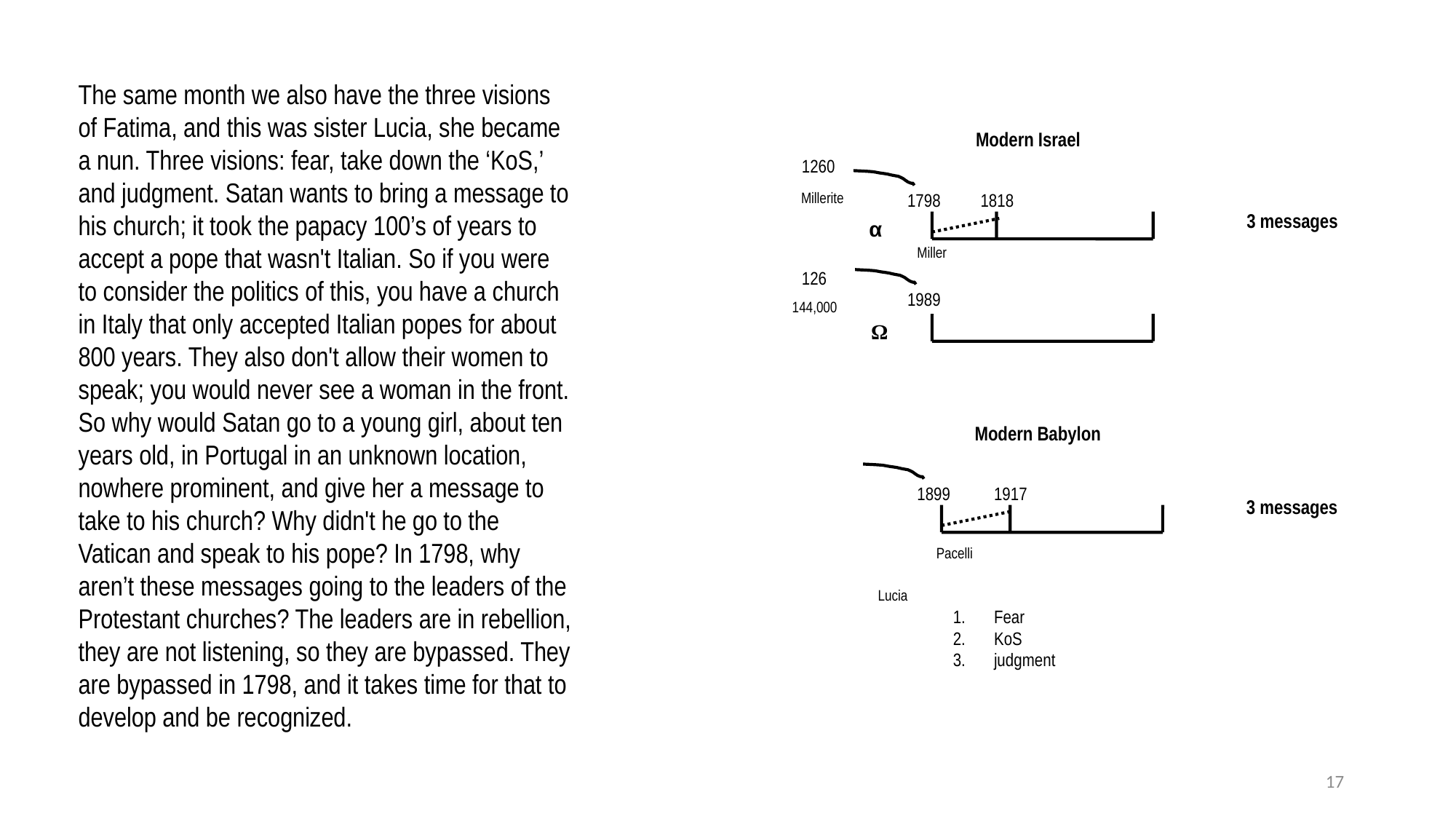

The same month we also have the three visions of Fatima, and this was sister Lucia, she became a nun. Three visions: fear, take down the ‘KoS,’ and judgment. Satan wants to bring a message to his church; it took the papacy 100’s of years to accept a pope that wasn't Italian. So if you were to consider the politics of this, you have a church in Italy that only accepted Italian popes for about 800 years. They also don't allow their women to speak; you would never see a woman in the front. So why would Satan go to a young girl, about ten years old, in Portugal in an unknown location, nowhere prominent, and give her a message to take to his church? Why didn't he go to the Vatican and speak to his pope? In 1798, why aren’t these messages going to the leaders of the Protestant churches? The leaders are in rebellion, they are not listening, so they are bypassed. They are bypassed in 1798, and it takes time for that to develop and be recognized.

Modern Israel
1260

Millerite
1798
1818
α

Miller

126

1989
144,000
Ω

Modern Babylon

1899
1917

Pacelli
Lucia
Fear
KoS
judgment
3 messages
3 messages
17